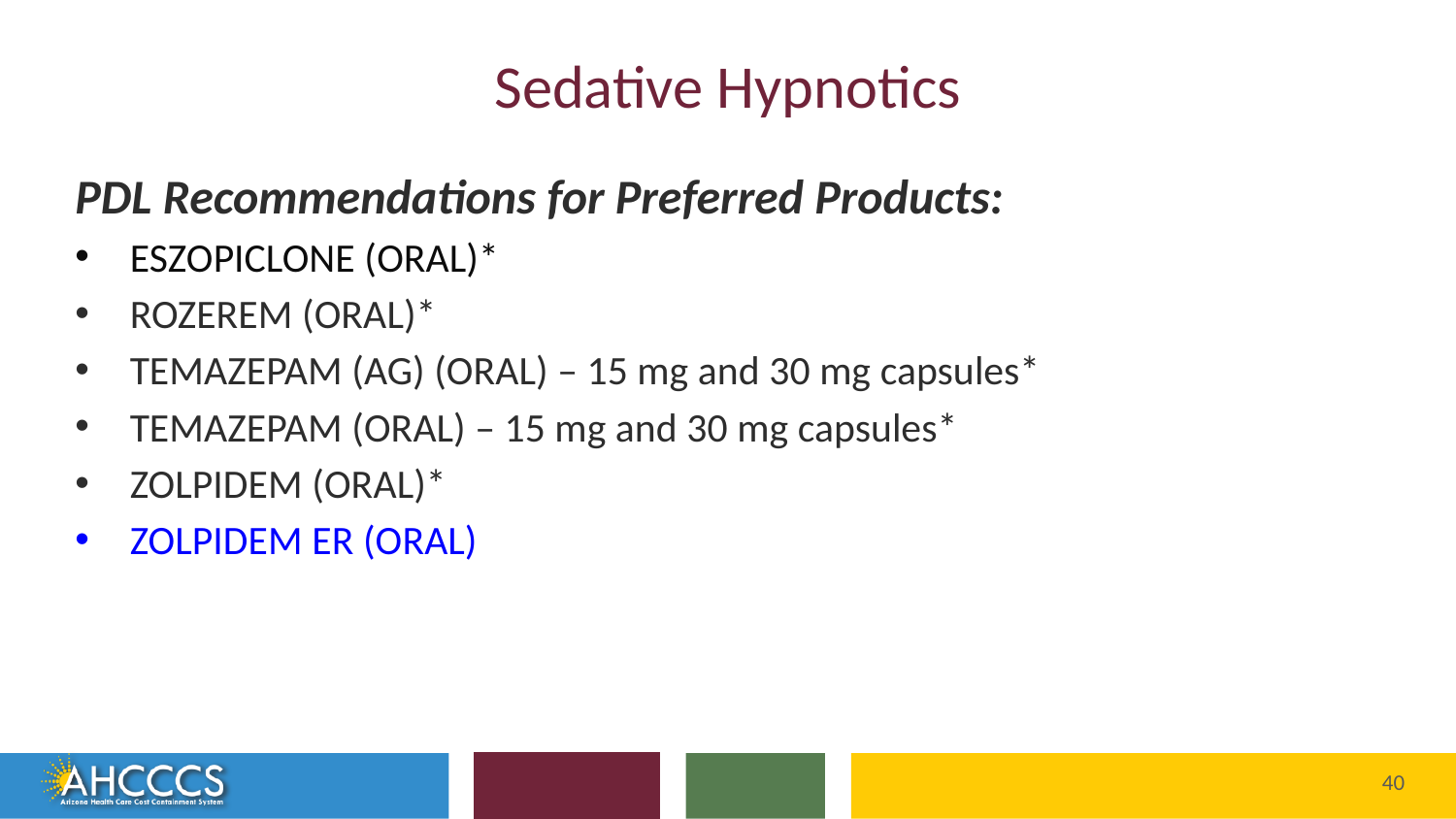

# Sedative Hypnotics
PDL Recommendations for Preferred Products:
ESZOPICLONE (ORAL)*
ROZEREM (ORAL)*
TEMAZEPAM (AG) (ORAL) – 15 mg and 30 mg capsules*
TEMAZEPAM (ORAL) – 15 mg and 30 mg capsules*
ZOLPIDEM (ORAL)*
ZOLPIDEM ER (ORAL)